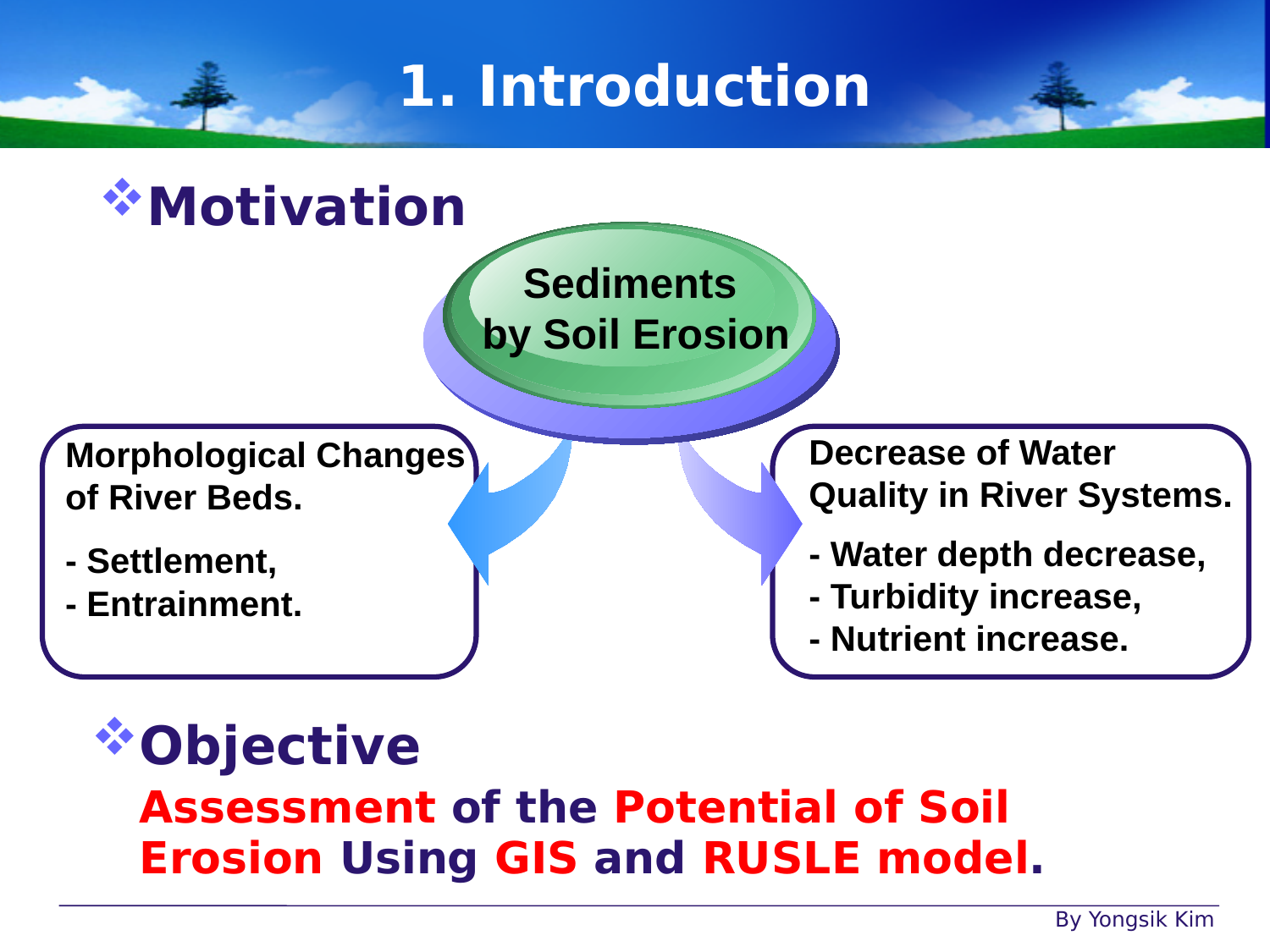

# 1. Introduction
Motivation

Sediments
by Soil Erosion

Decrease of Water Quality in River Systems.

- Water depth decrease,
- Turbidity increase,
- Nutrient increase.

Morphological Changes of River Beds.

- Settlement,
- Entrainment.

Objective

   Assessment of the Potential of Soil
   Erosion Using GIS and RUSLE model.

By Yongsik Kim